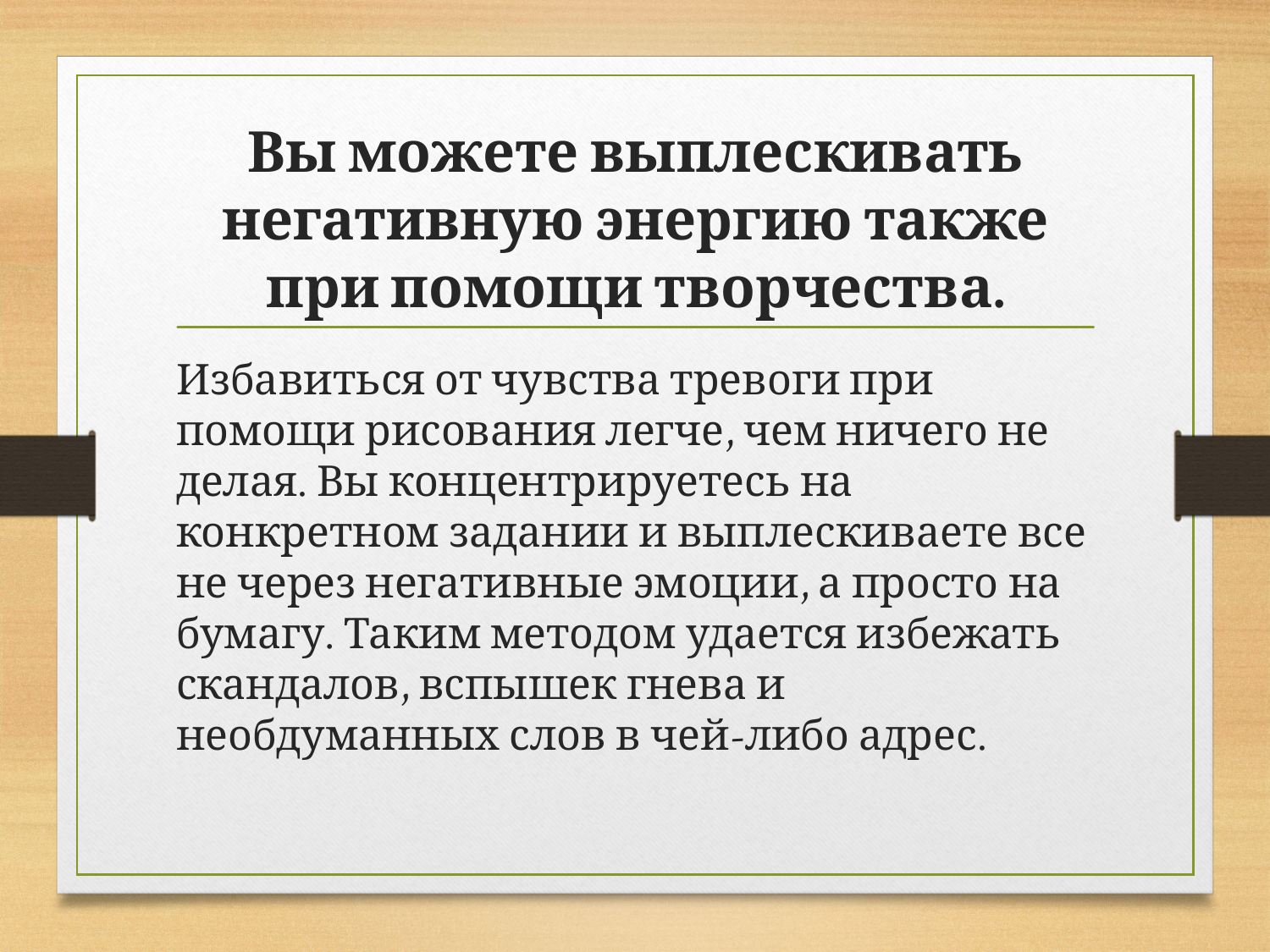

# Вы можете выплескивать негативную энергию также при помощи творчества.
Избавиться от чувства тревоги при помощи рисования легче, чем ничего не делая. Вы концентрируетесь на конкретном задании и выплескиваете все не через негативные эмоции, а просто на бумагу. Таким методом удается избежать скандалов, вспышек гнева и необдуманных слов в чей-либо адрес.